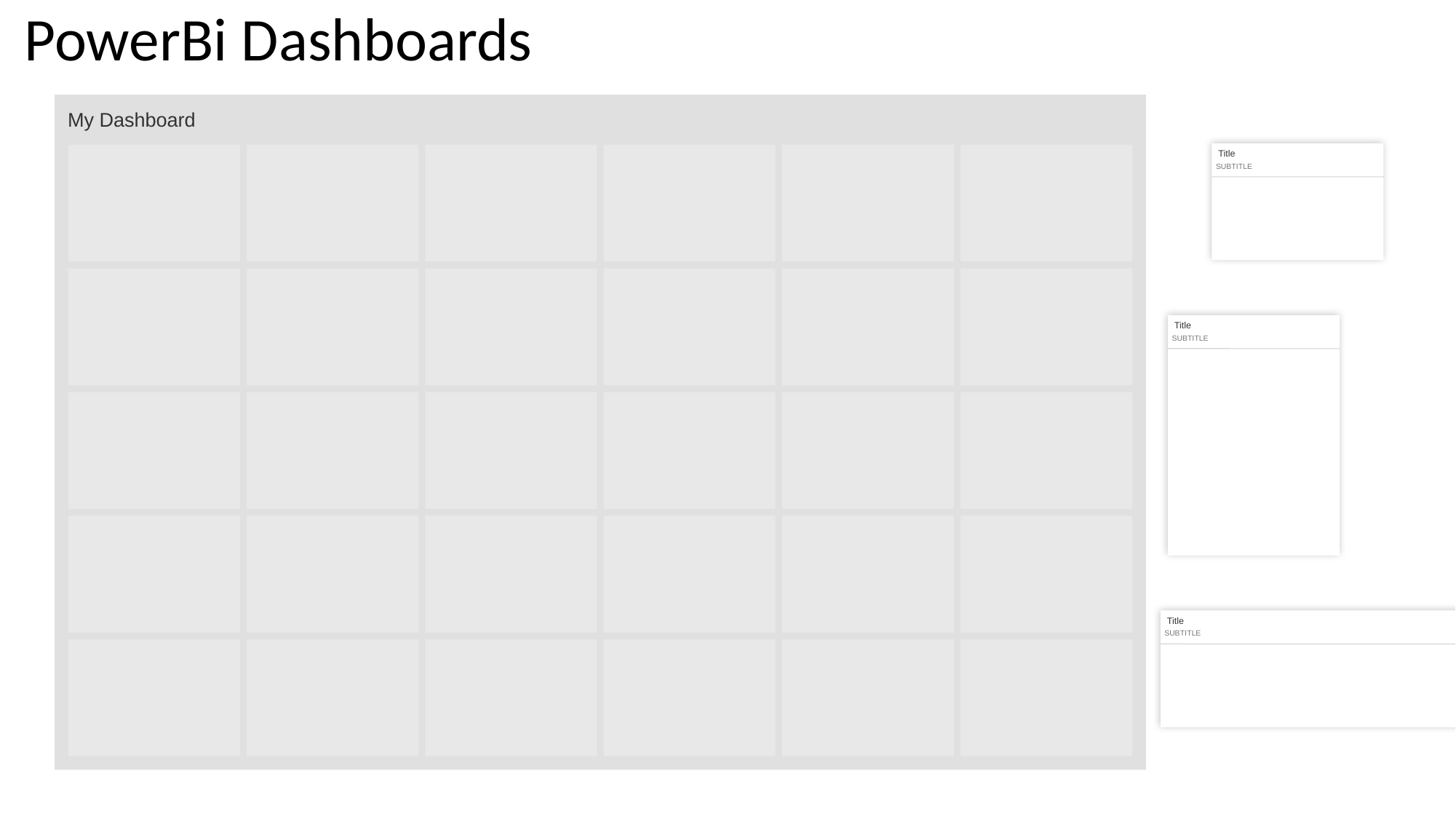

# PowerBi Dashboards
My Dashboard

Title
Subtitle

Title
Subtitle

Title
Subtitle